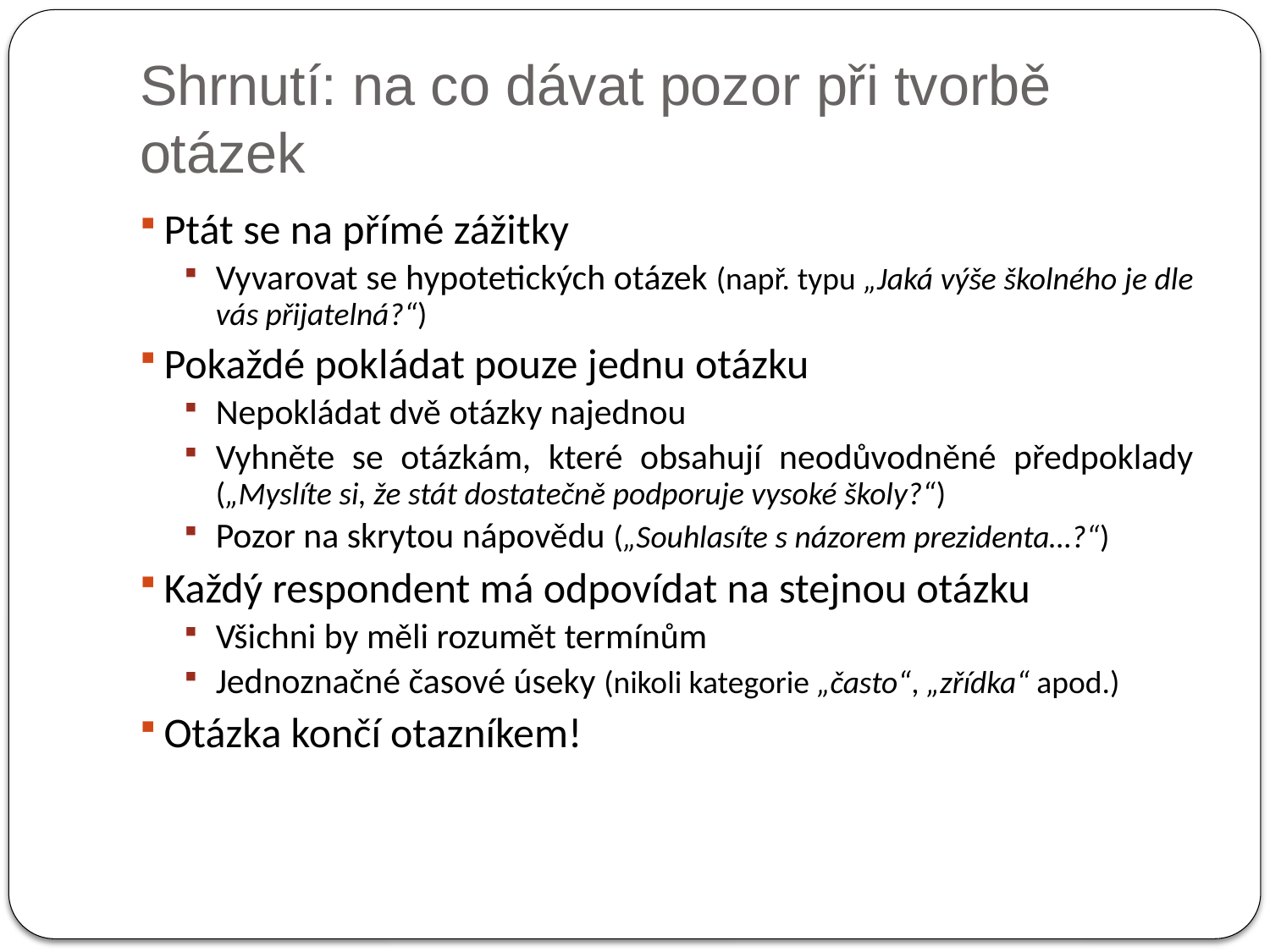

# Shrnutí: na co dávat pozor při tvorbě otázek
Ptát se na přímé zážitky
Vyvarovat se hypotetických otázek (např. typu „Jaká výše školného je dle vás přijatelná?“)
Pokaždé pokládat pouze jednu otázku
Nepokládat dvě otázky najednou
Vyhněte se otázkám, které obsahují neodůvodněné předpoklady („Myslíte si, že stát dostatečně podporuje vysoké školy?“)
Pozor na skrytou nápovědu („Souhlasíte s názorem prezidenta…?“)
Každý respondent má odpovídat na stejnou otázku
Všichni by měli rozumět termínům
Jednoznačné časové úseky (nikoli kategorie „často“, „zřídka“ apod.)
Otázka končí otazníkem!